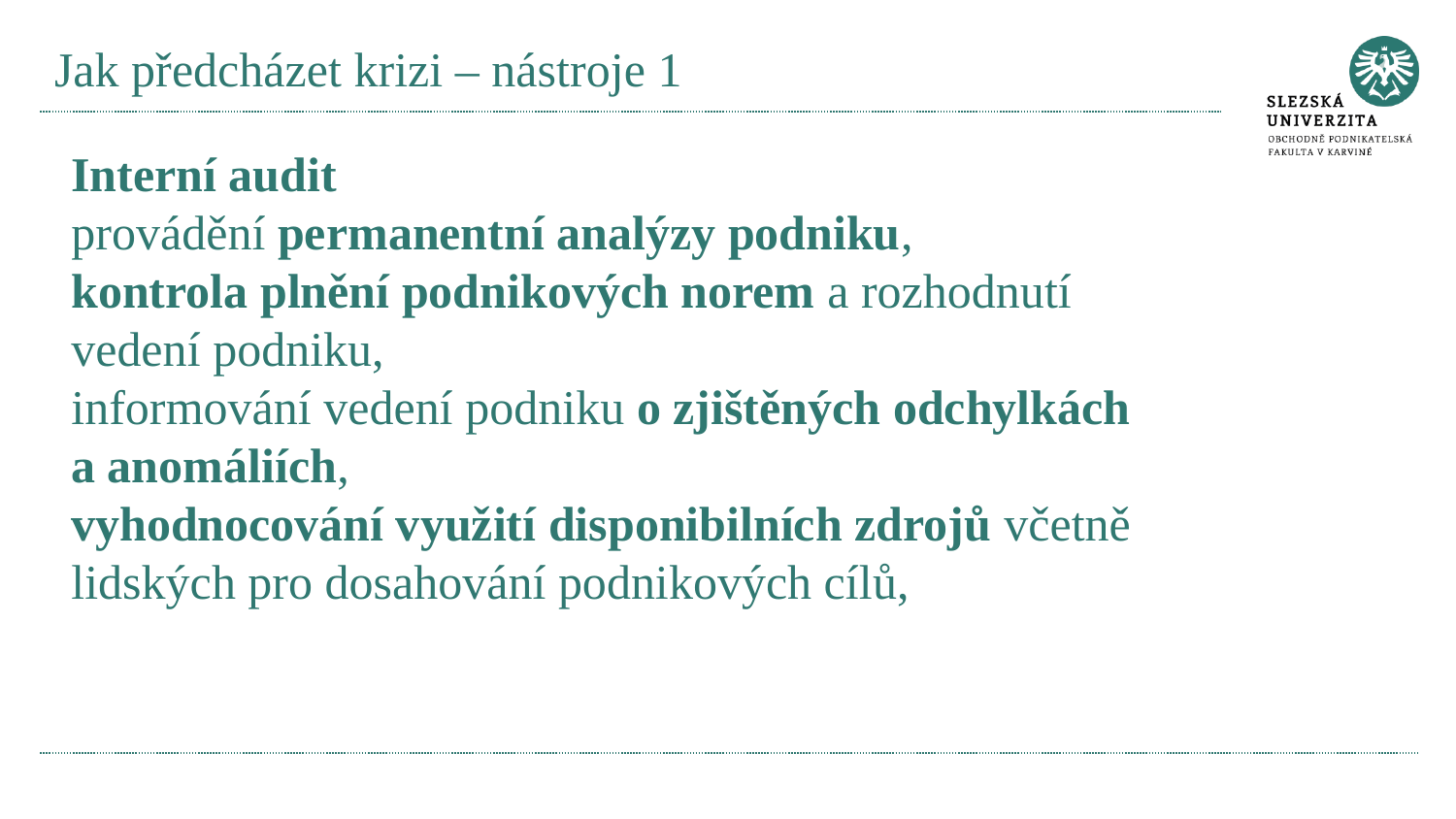

# Jak předcházet krizi – nástroje 1
Interní audit
provádění permanentní analýzy podniku,
kontrola plnění podnikových norem a rozhodnutí vedení podniku,
informování vedení podniku o zjištěných odchylkách a anomáliích,
vyhodnocování využití disponibilních zdrojů včetně lidských pro dosahování podnikových cílů,